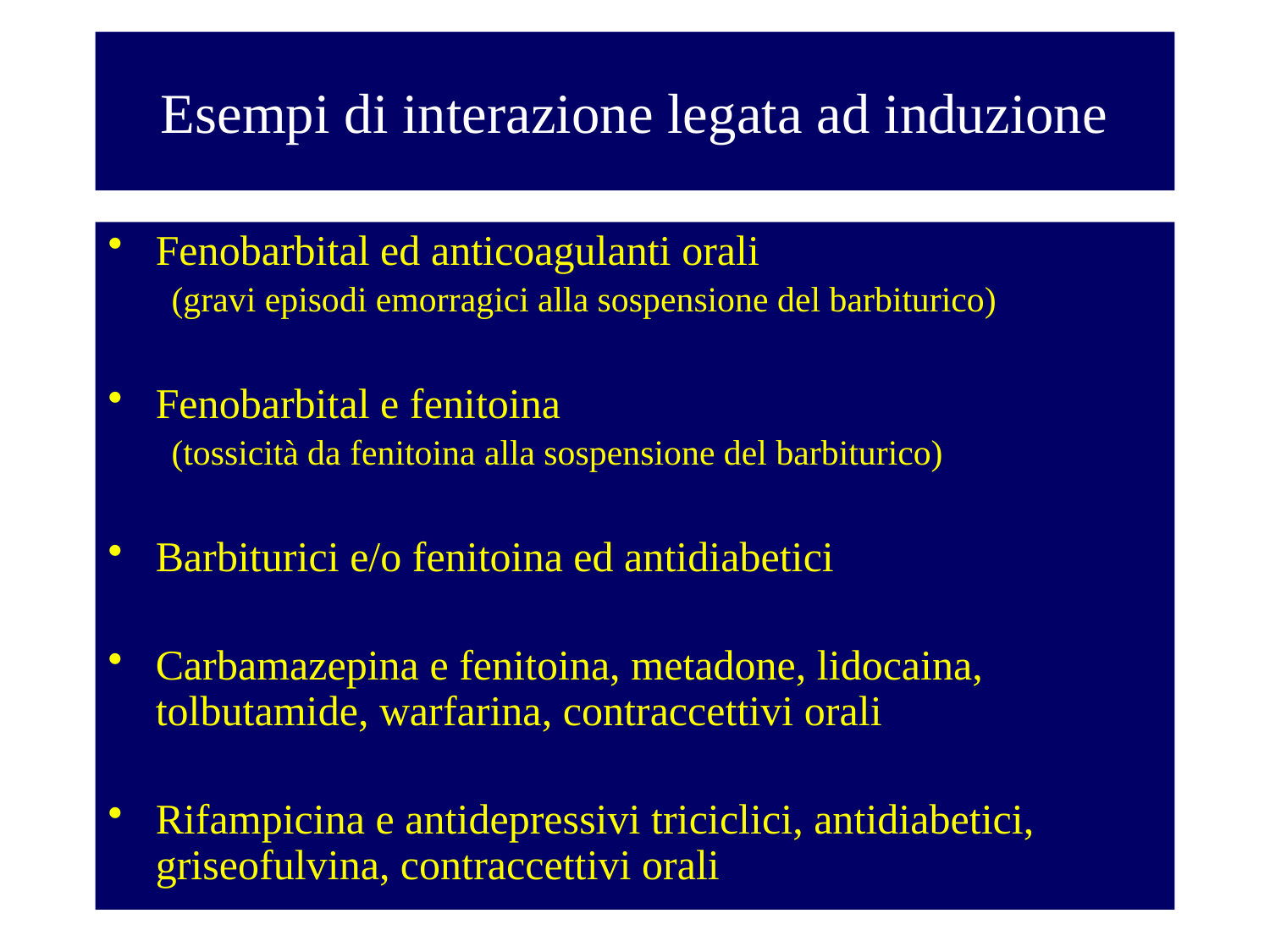

# Esempi di interazione legata ad induzione
Fenobarbital ed anticoagulanti orali
(gravi episodi emorragici alla sospensione del barbiturico)

Fenobarbital e fenitoina
(tossicità da fenitoina alla sospensione del barbiturico)

Barbiturici e/o fenitoina ed antidiabetici

Carbamazepina e fenitoina, metadone, lidocaina, tolbutamide, warfarina, contraccettivi orali

Rifampicina e antidepressivi triciclici, antidiabetici, griseofulvina, contraccettivi orali